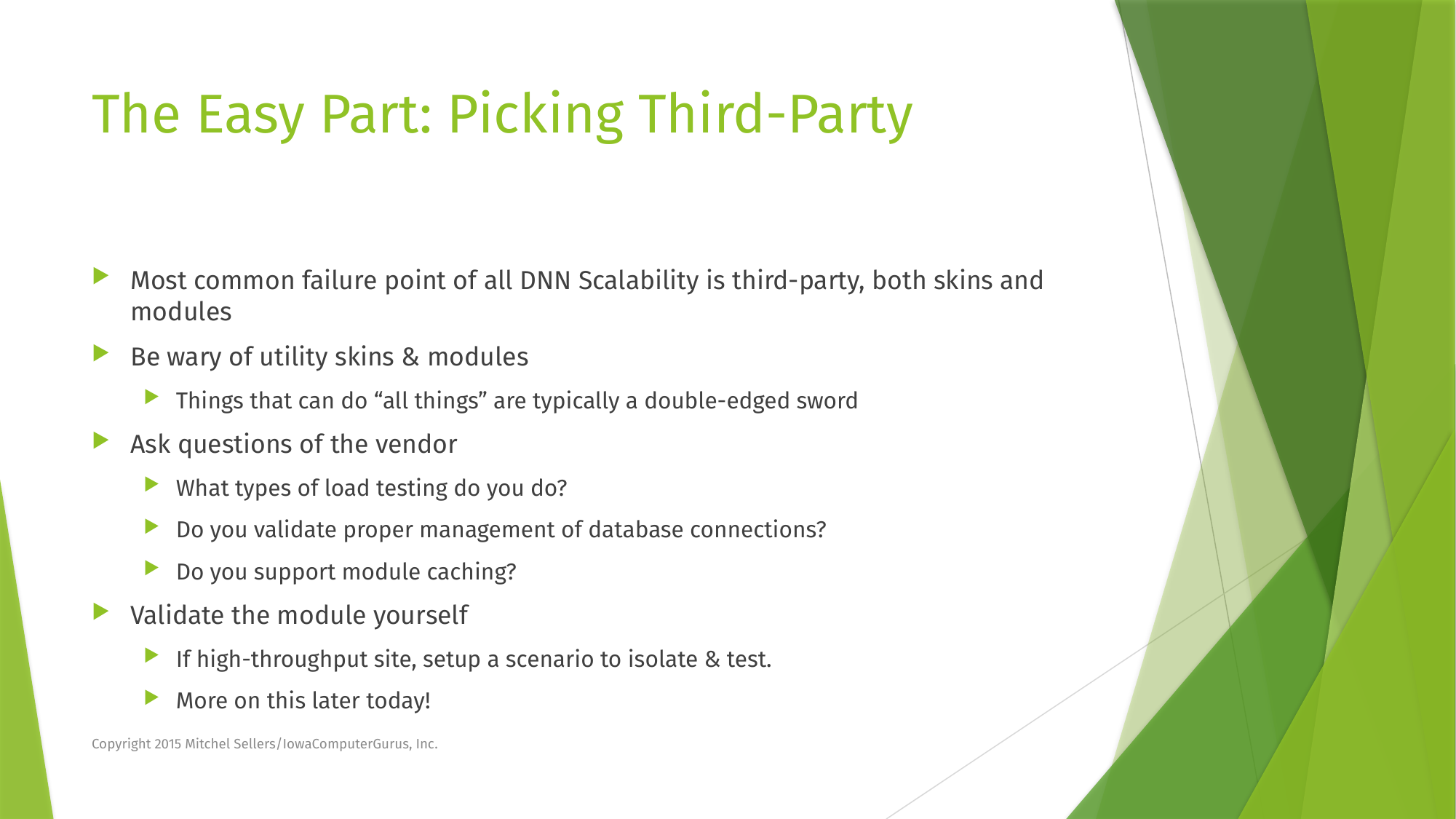

# The Easy Part: Picking Third-Party
Most common failure point of all DNN Scalability is third-party, both skins and modules
Be wary of utility skins & modules
Things that can do “all things” are typically a double-edged sword
Ask questions of the vendor
What types of load testing do you do?
Do you validate proper management of database connections?
Do you support module caching?
Validate the module yourself
If high-throughput site, setup a scenario to isolate & test.
More on this later today!

Copyright 2015 Mitchel Sellers/IowaComputerGurus, Inc.